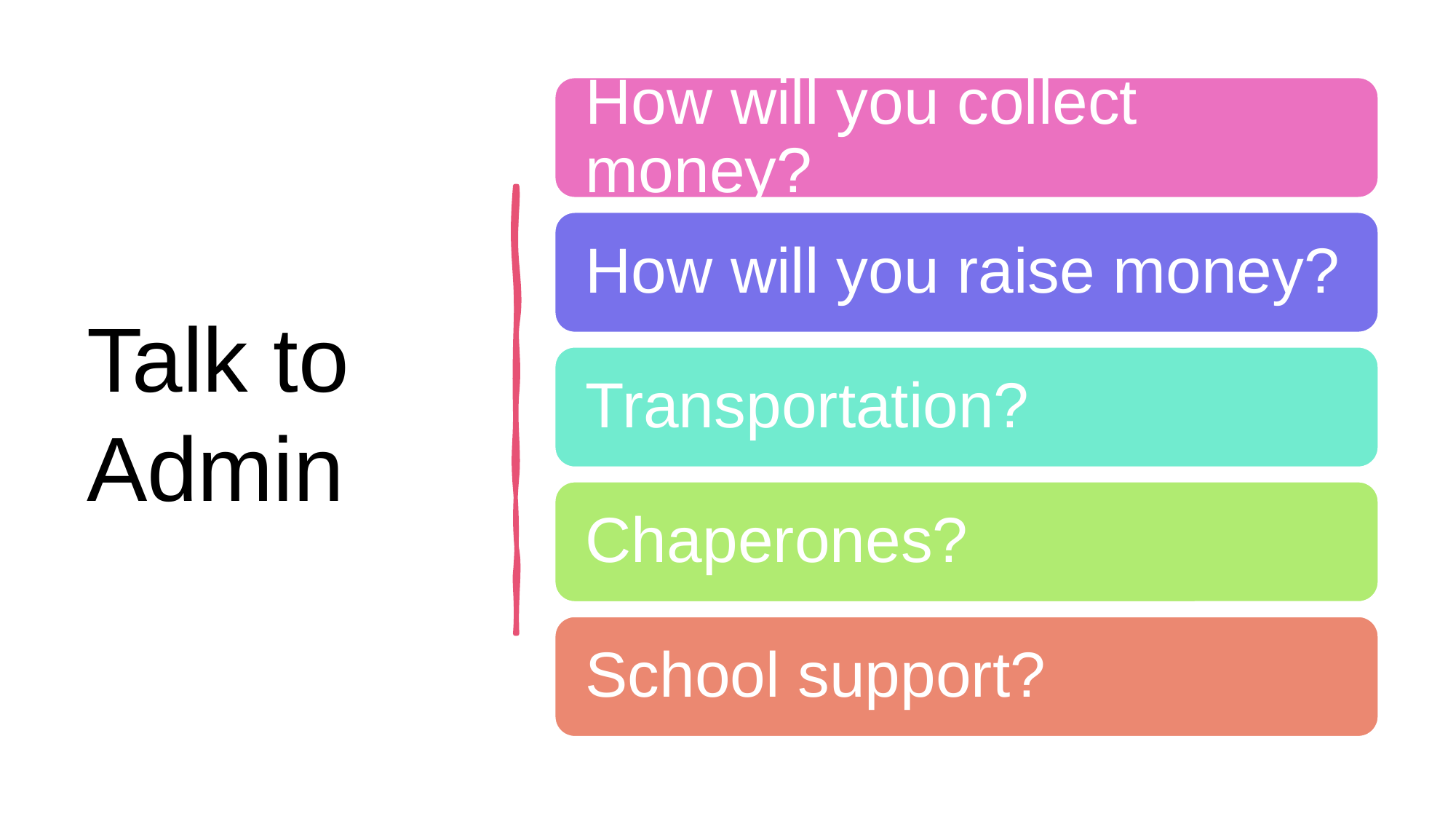

How will you collect money?
How will you raise money?
Transportation?
Chaperones?
School support?
# Talk to Admin